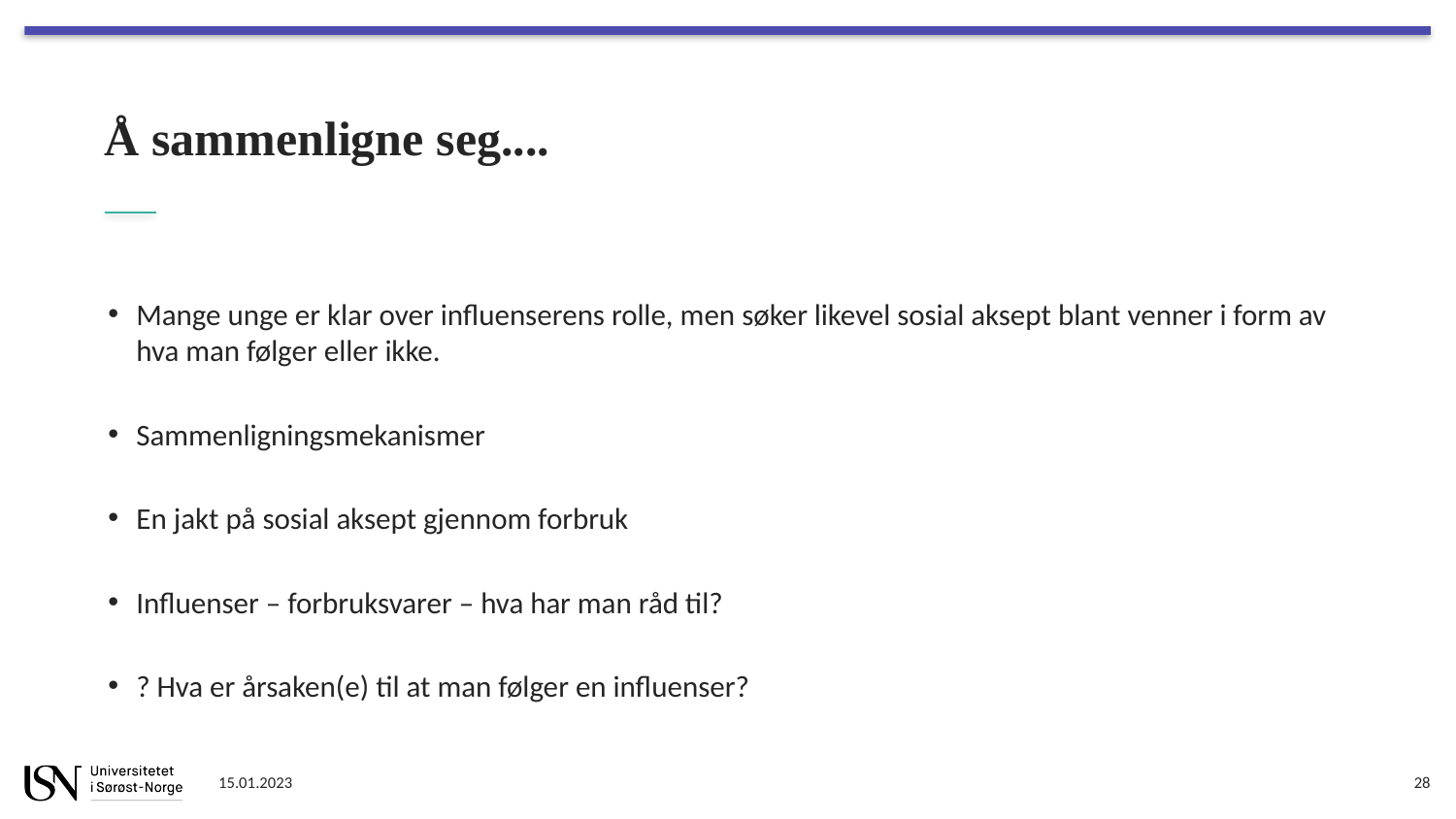

# Å sammenligne seg....

Mange unge er klar over influenserens rolle, men søker likevel sosial aksept blant venner i form av hva man følger eller ikke.

Sammenligningsmekanismer

En jakt på sosial aksept gjennom forbruk

Influenser – forbruksvarer – hva har man råd til?

? Hva er årsaken(e) til at man følger en influenser?

15.01.2023
28